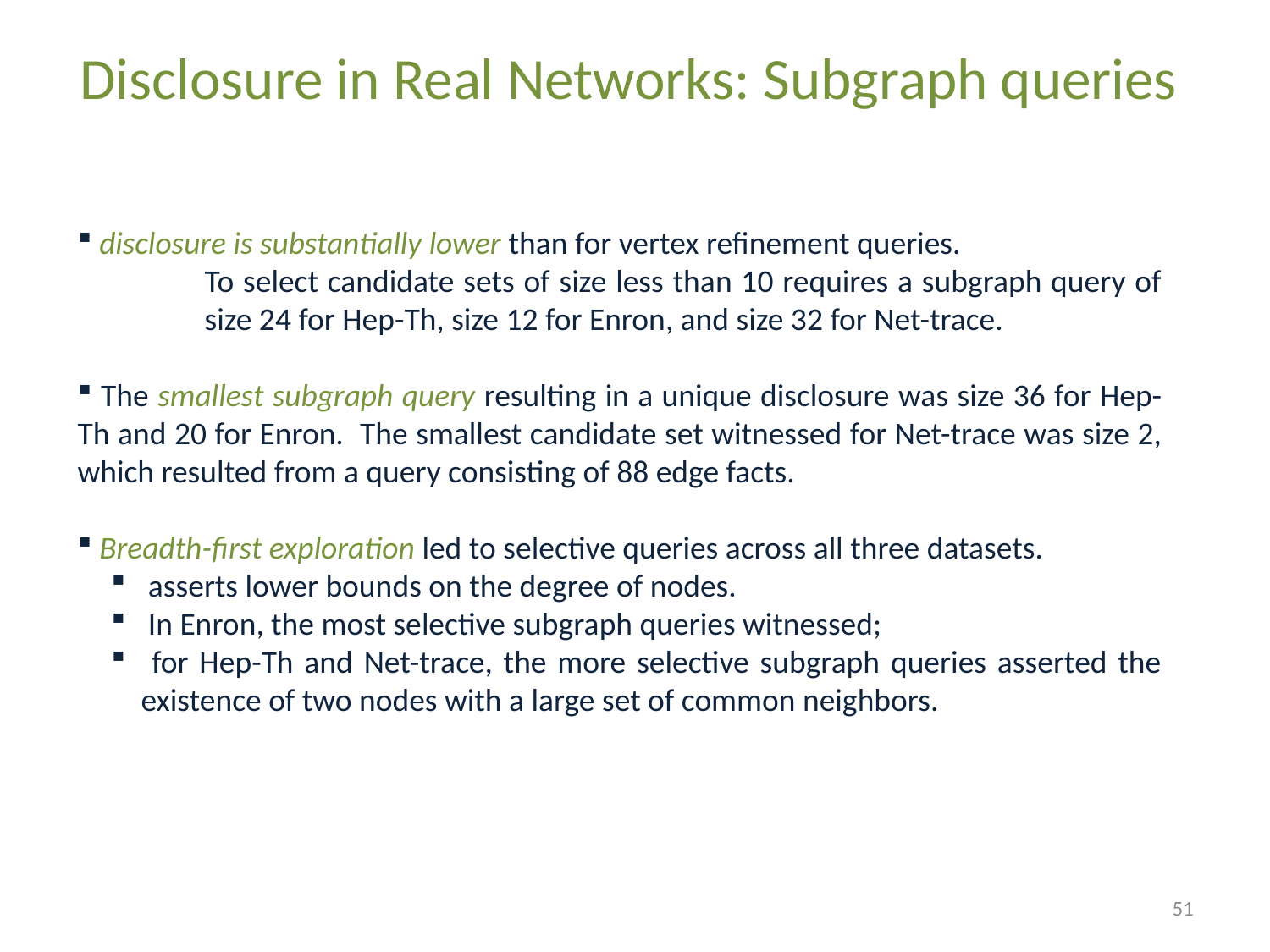

Disclosure in Real Networks: Subgraph queries
 disclosure is substantially lower than for vertex reﬁnement queries.
	To select candidate sets of size less than 10 requires a subgraph query of 	size 24 for Hep-Th, size 12 for Enron, and size 32 for Net-trace.

 The smallest subgraph query resulting in a unique disclosure was size 36 for Hep-Th and 20 for Enron.  The smallest candidate set witnessed for Net-trace was size 2, which resulted from a query consisting of 88 edge facts.

 Breadth-ﬁrst exploration led to selective queries across all three datasets.
 asserts lower bounds on the degree of nodes.
 In Enron, the most selective subgraph queries witnessed;
 for Hep-Th and Net-trace, the more selective subgraph queries asserted the existence of two nodes with a large set of common neighbors.
51